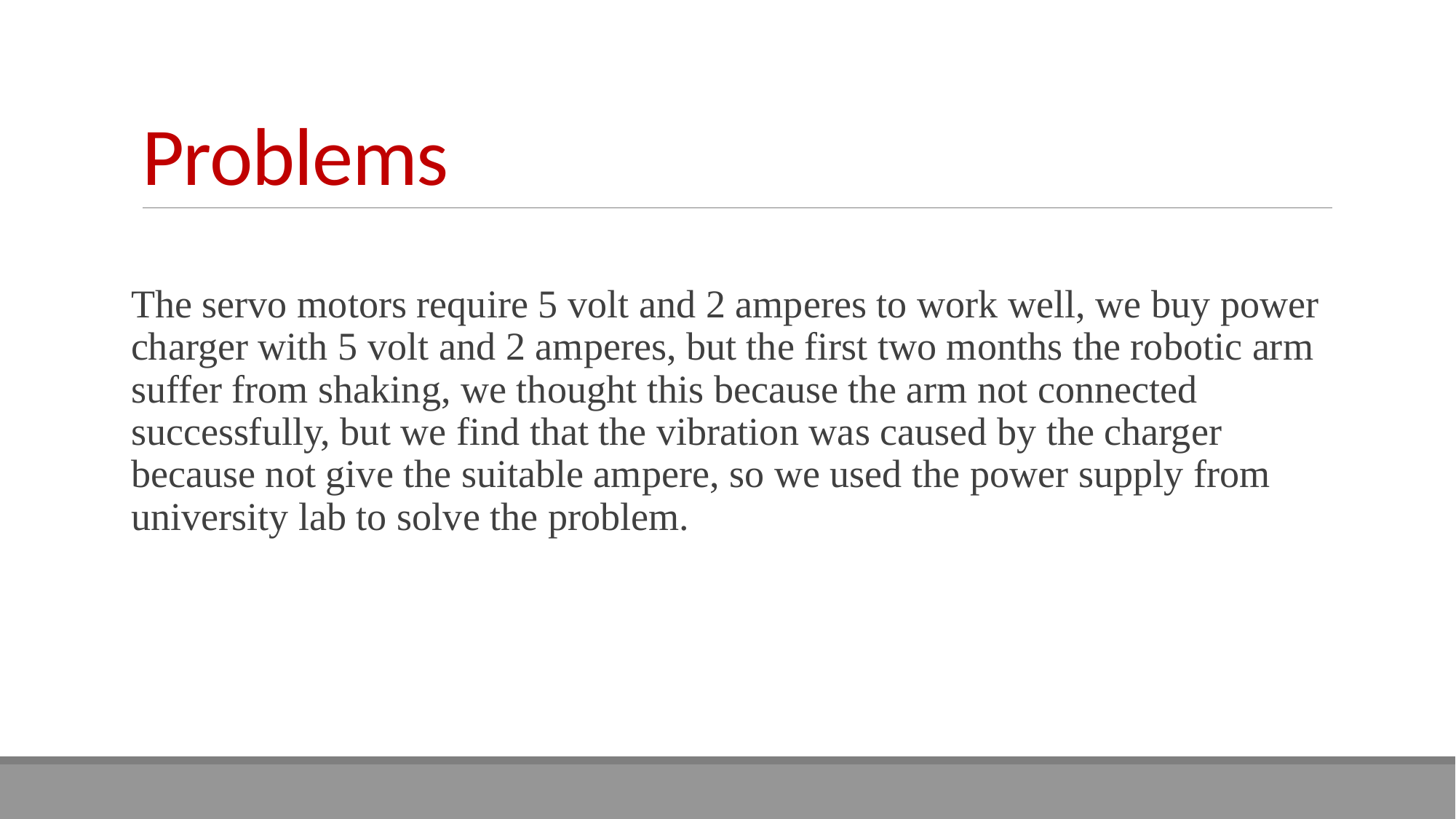

# Problems

The servo motors require 5 volt and 2 amperes to work well, we buy power charger with 5 volt and 2 amperes, but the first two months the robotic arm suffer from shaking, we thought this because the arm not connected successfully, but we find that the vibration was caused by the charger because not give the suitable ampere, so we used the power supply from university lab to solve the problem.